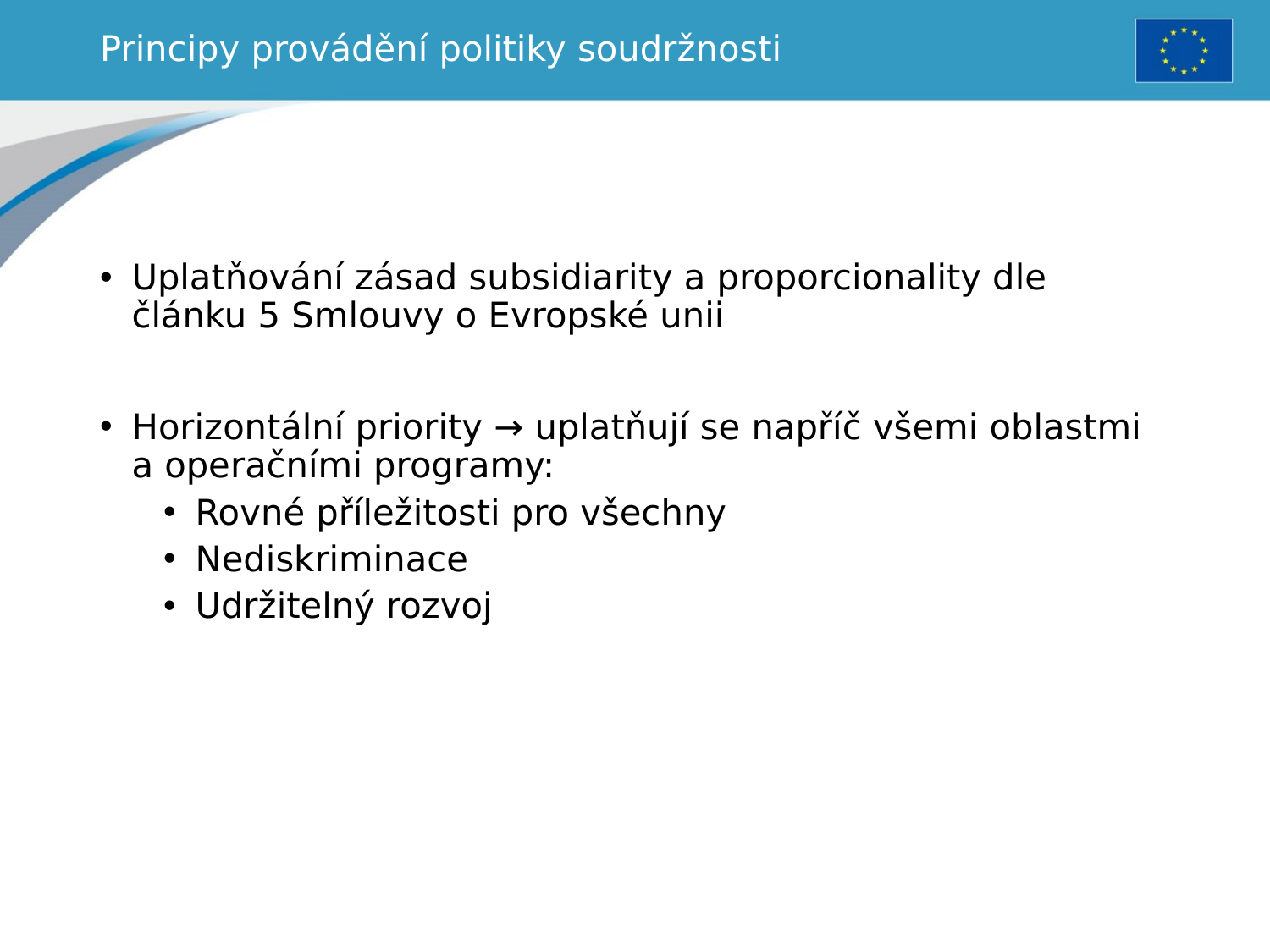

# Principy provádění politiky soudržnosti
Uplatňování zásad subsidiarity a proporcionality dle článku 5 Smlouvy o Evropské unii

Horizontální priority → uplatňují se napříč všemi oblastmi a operačními programy:
Rovné příležitosti pro všechny
Nediskriminace
Udržitelný rozvoj